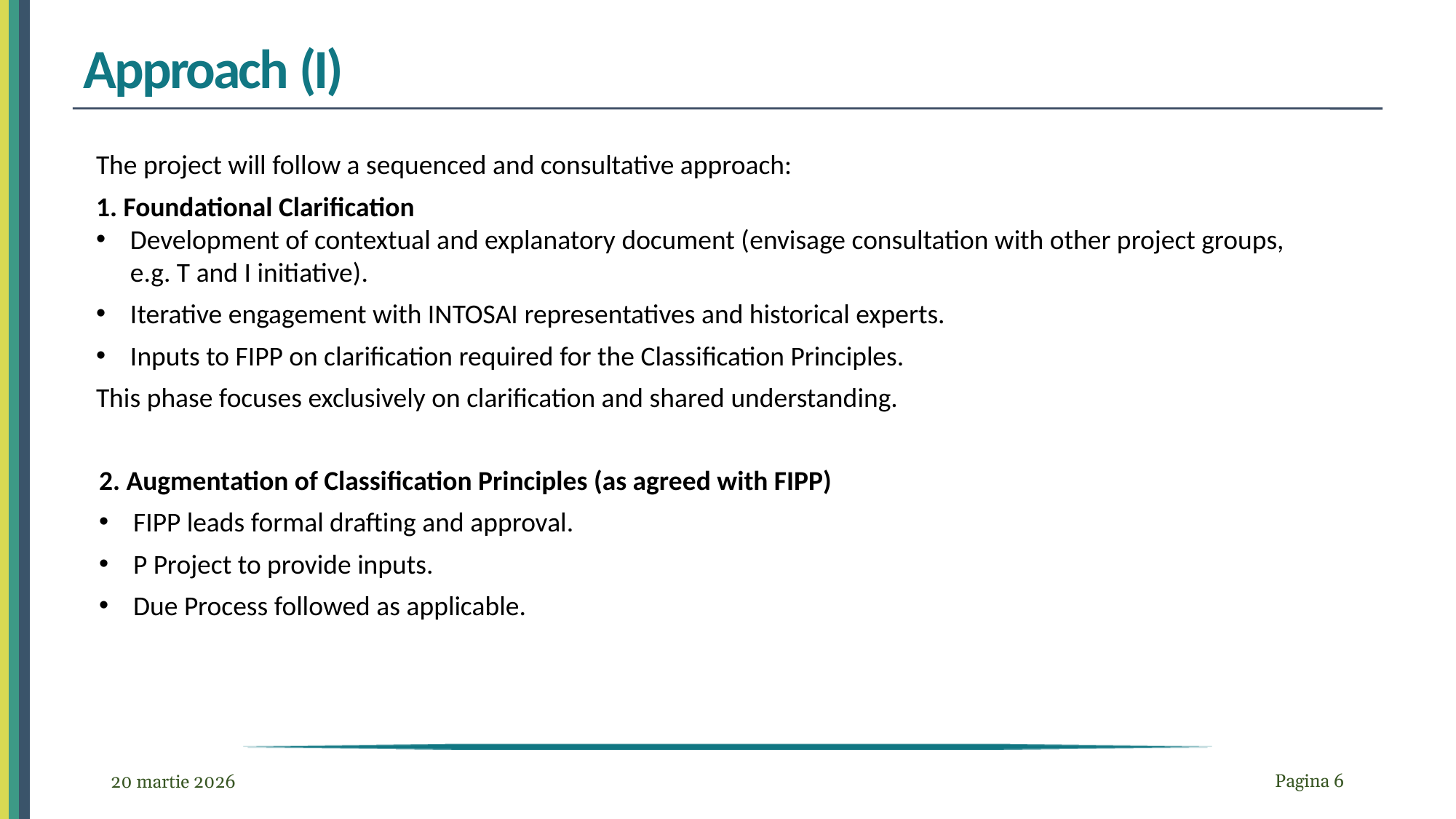

# Approach (I)
The project will follow a sequenced and consultative approach:
1. Foundational Clarification
Development of contextual and explanatory document (envisage consultation with other project groups, e.g. T and I initiative).
Iterative engagement with INTOSAI representatives and historical experts.
Inputs to FIPP on clarification required for the Classification Principles.
This phase focuses exclusively on clarification and shared understanding.
2. Augmentation of Classification Principles (as agreed with FIPP)
FIPP leads formal drafting and approval.
P Project to provide inputs.
Due Process followed as applicable.